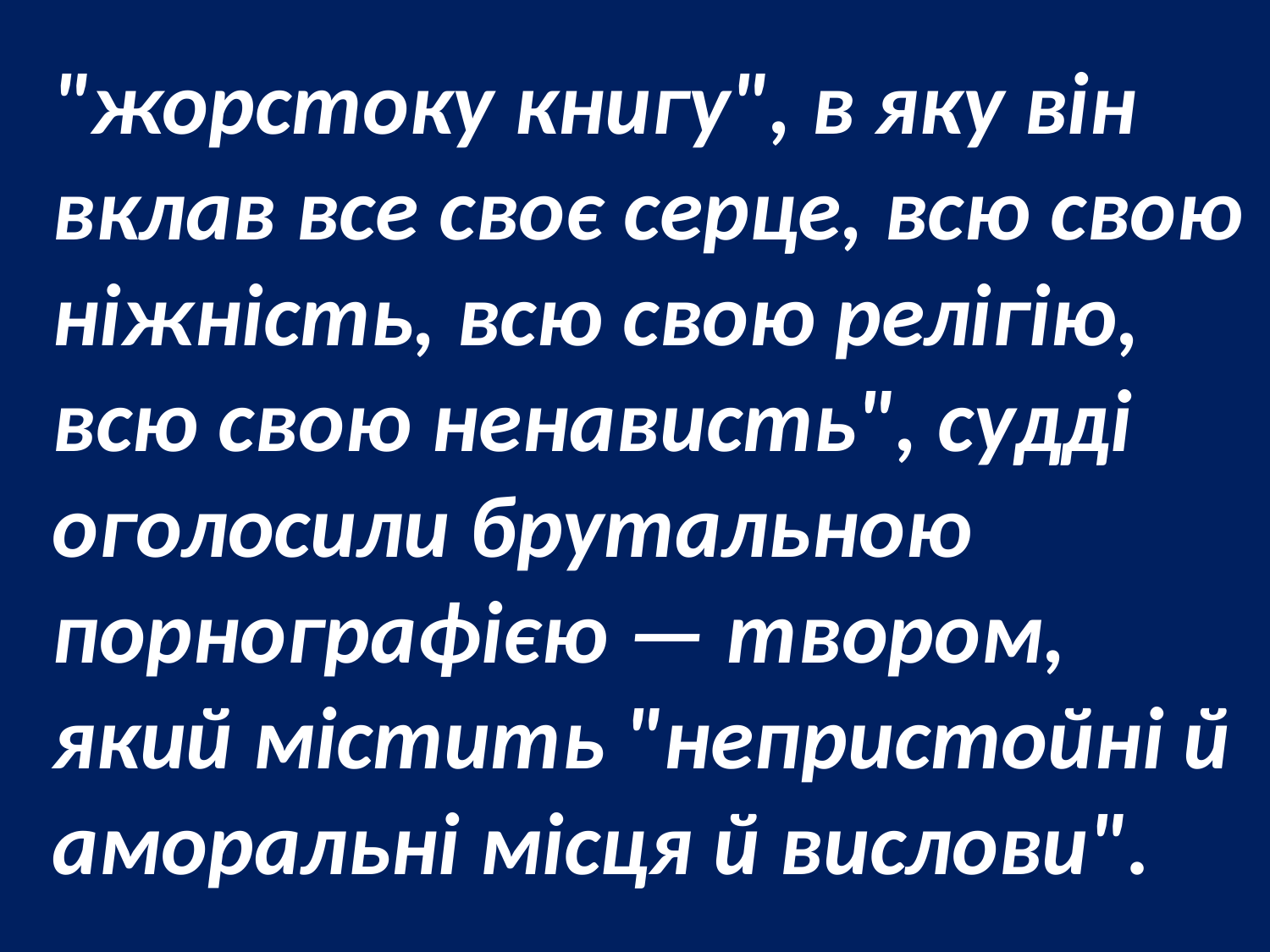

"жорстоку книгу", в яку він вклав все своє серце, всю свою ніжність, всю свою релігію, всю свою ненависть", судді оголосили брутальною порнографією — твором, який містить "непристойні й аморальні місця й вислови".